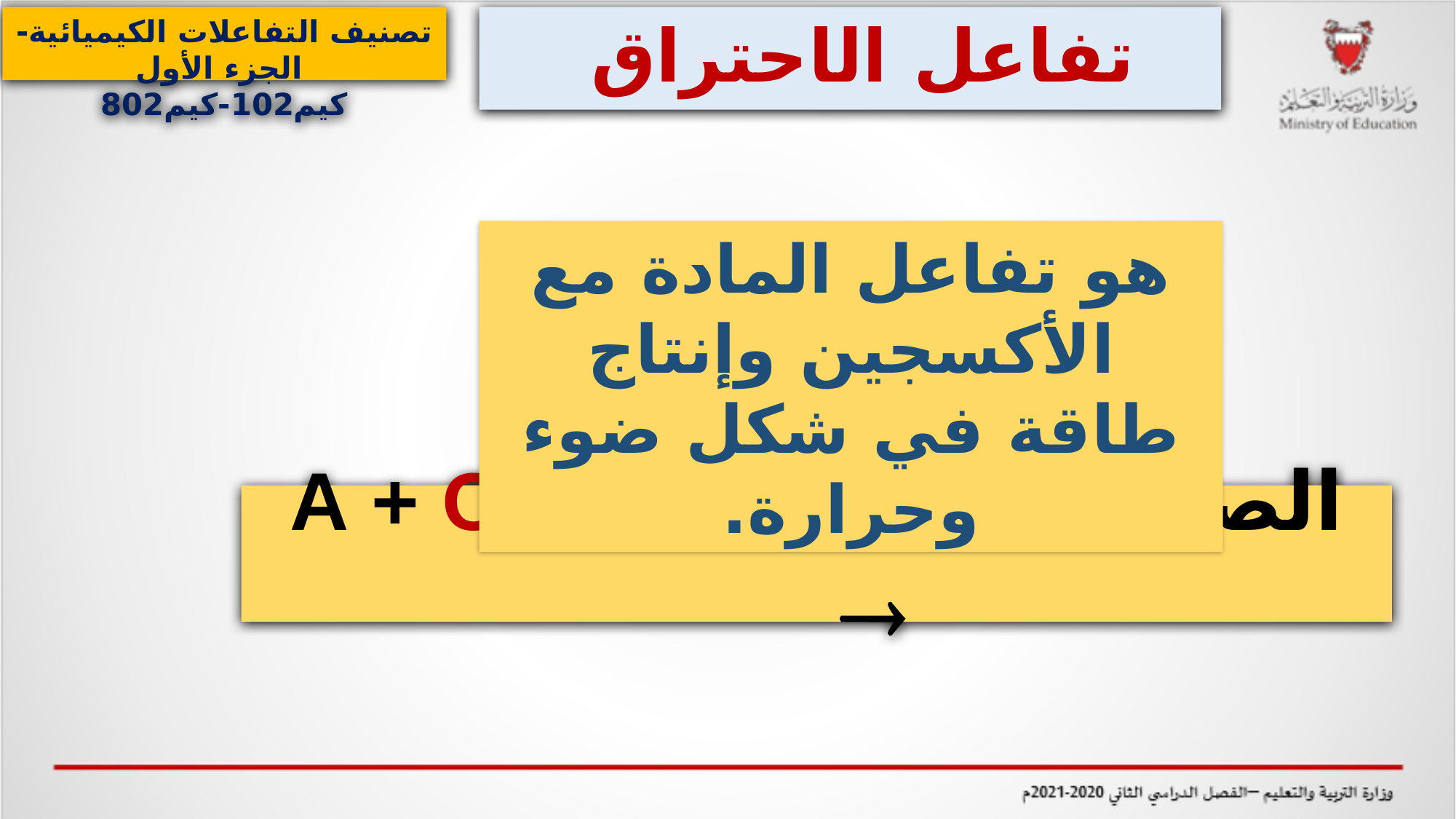

تصنيف التفاعلات الكيميائية- الجزء الأول
كيم102-كيم802
 تفاعل الاحتراق
هو تفاعل المادة مع الأكسجين وإنتاج طاقة في شكل ضوء وحرارة.
الصيغة العامة …... 	A + O2   →